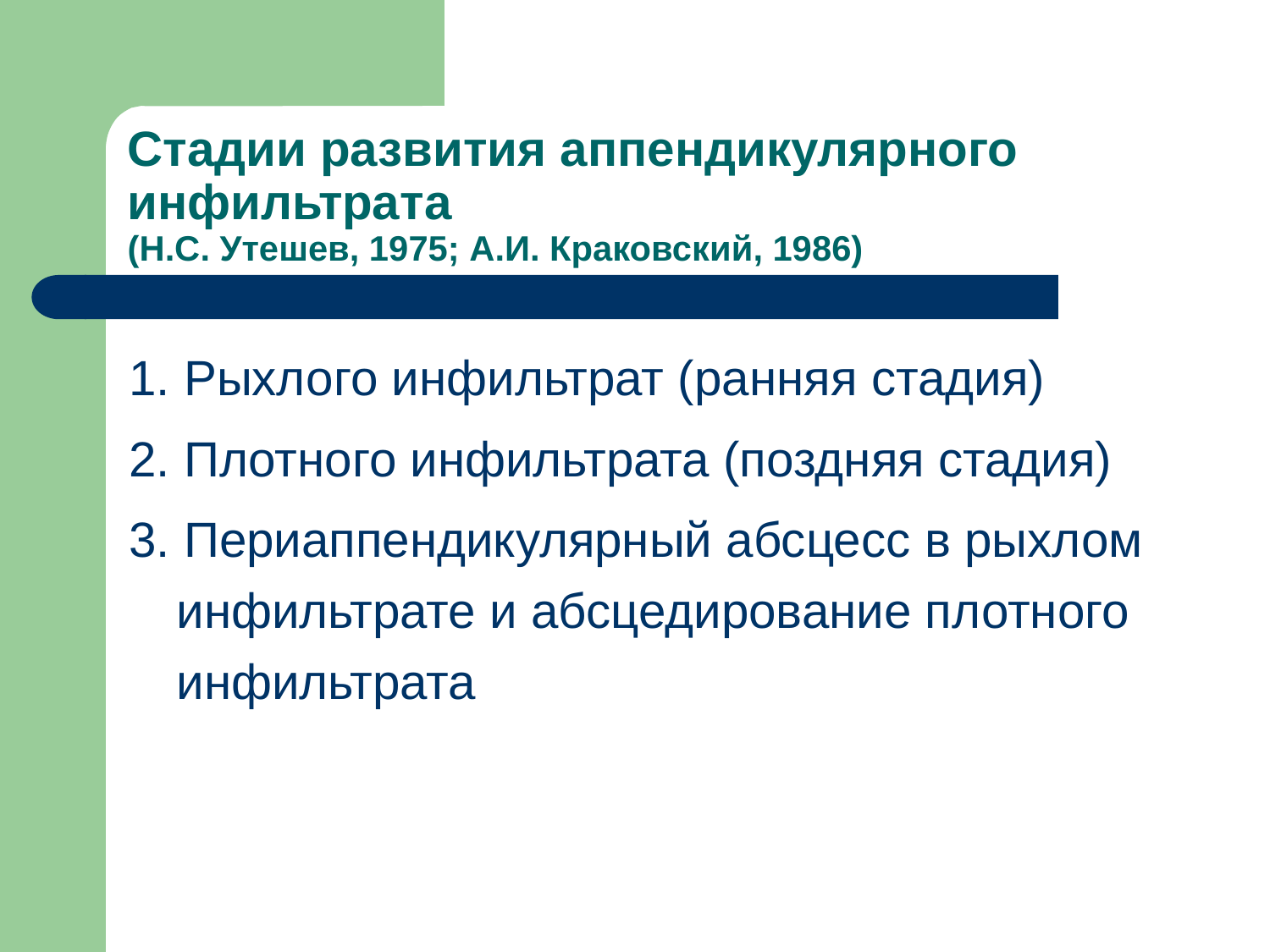

# Стадии развития аппендикулярного инфильтрата (Н.С. Утешев, 1975; А.И. Краковский, 1986)
1. Рыхлого инфильтрат (ранняя стадия)
2. Плотного инфильтрата (поздняя стадия)
3. Периаппендикулярный абсцесс в рыхлом инфильтрате и абсцедирование плотного инфильтрата